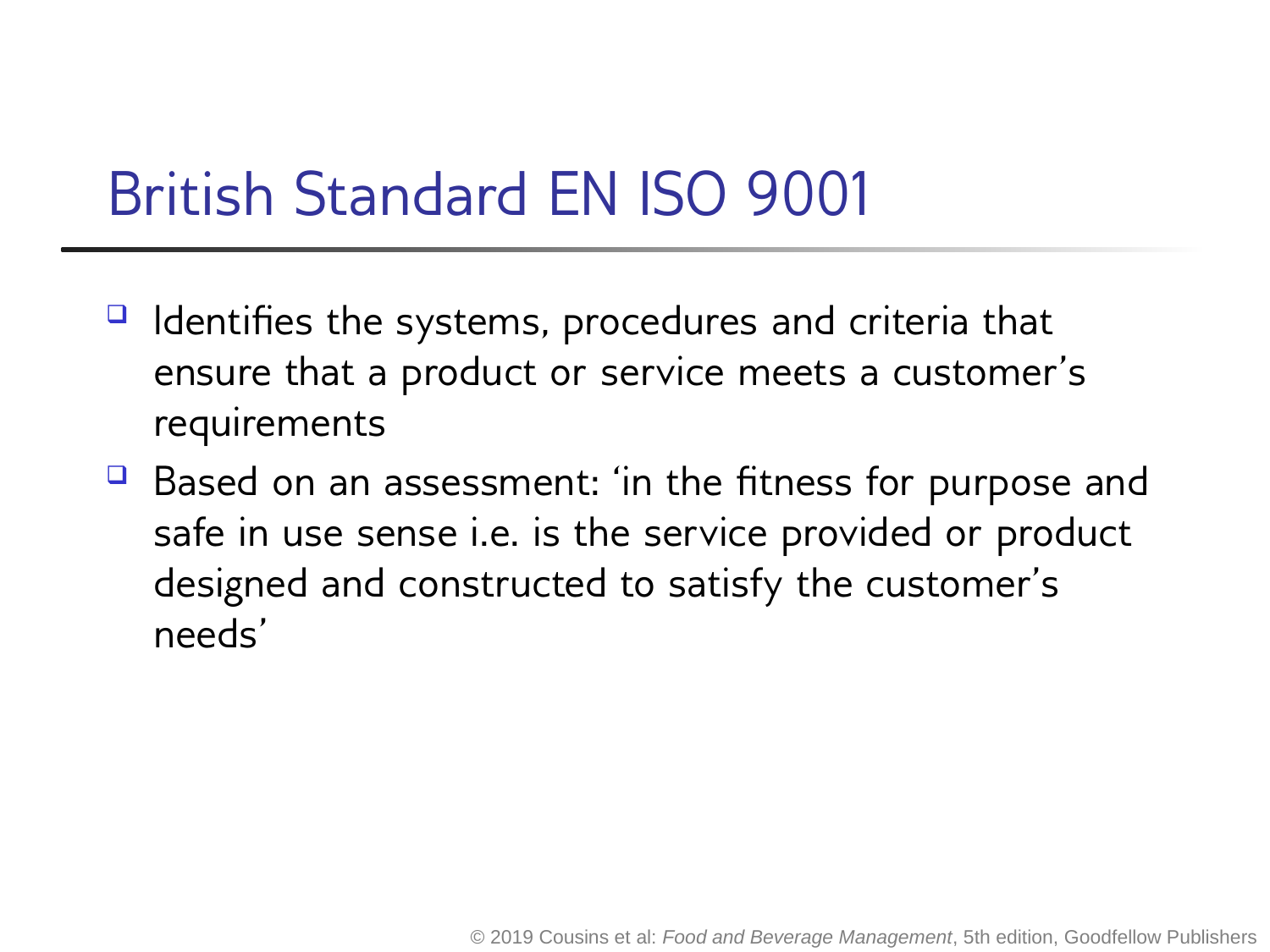

# British Standard EN ISO 9001
Identifies the systems, procedures and criteria that ensure that a product or service meets a customer’s requirements
Based on an assessment: ‘in the fitness for purpose and safe in use sense i.e. is the service provided or product designed and constructed to satisfy the customer’s needs’